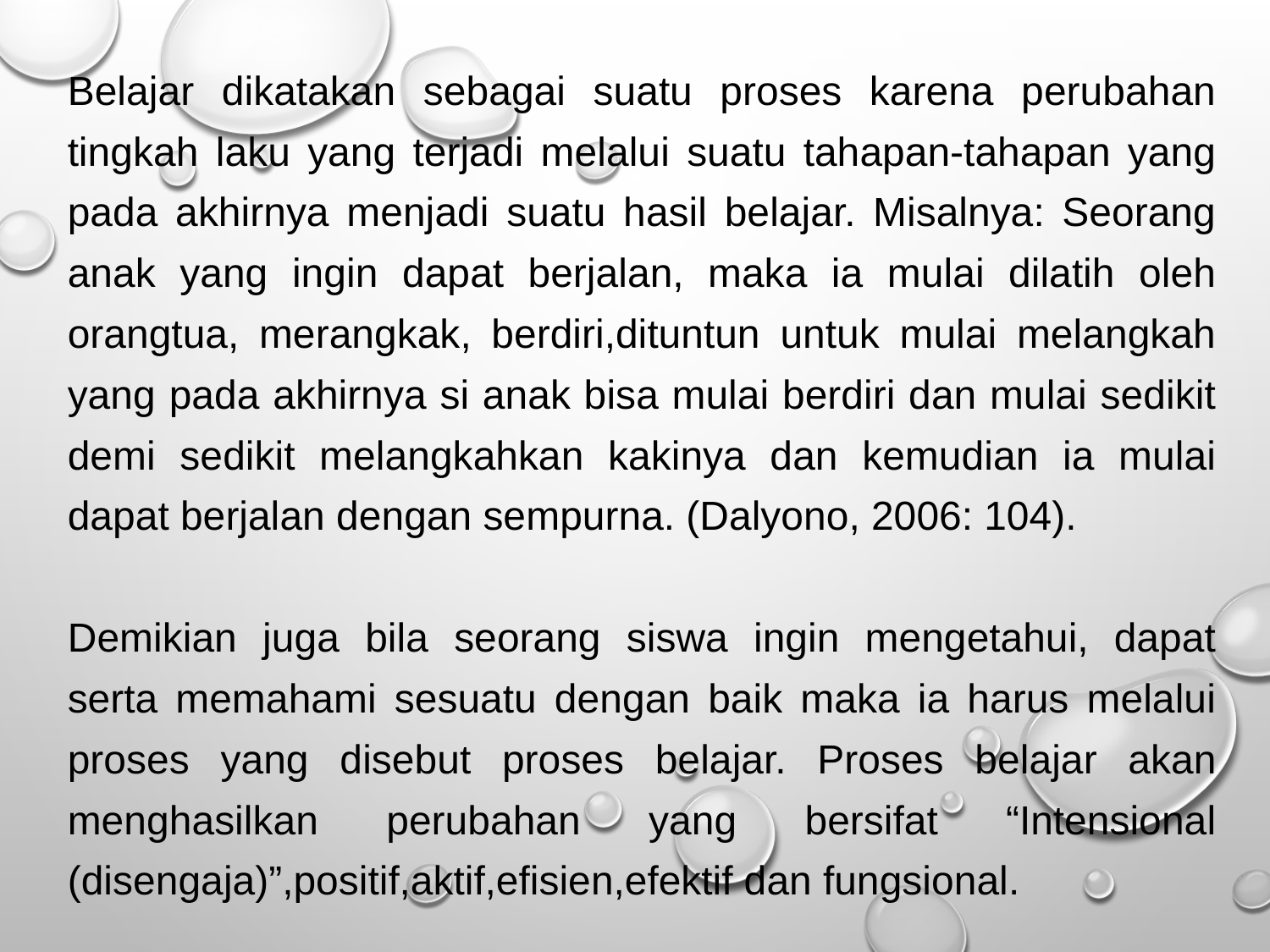

Belajar dikatakan sebagai suatu proses karena perubahan tingkah laku yang terjadi melalui suatu tahapan-tahapan yang pada akhirnya menjadi suatu hasil belajar. Misalnya: Seorang anak yang ingin dapat berjalan, maka ia mulai dilatih oleh orangtua, merangkak, berdiri,dituntun untuk mulai melangkah yang pada akhirnya si anak bisa mulai berdiri dan mulai sedikit demi sedikit melangkahkan kakinya dan kemudian ia mulai dapat berjalan dengan sempurna. (Dalyono, 2006: 104).

Demikian juga bila seorang siswa ingin mengetahui, dapat serta memahami sesuatu dengan baik maka ia harus melalui proses yang disebut proses belajar. Proses belajar akan menghasilkan perubahan yang bersifat “Intensional (disengaja)”,positif,aktif,efisien,efektif dan fungsional.